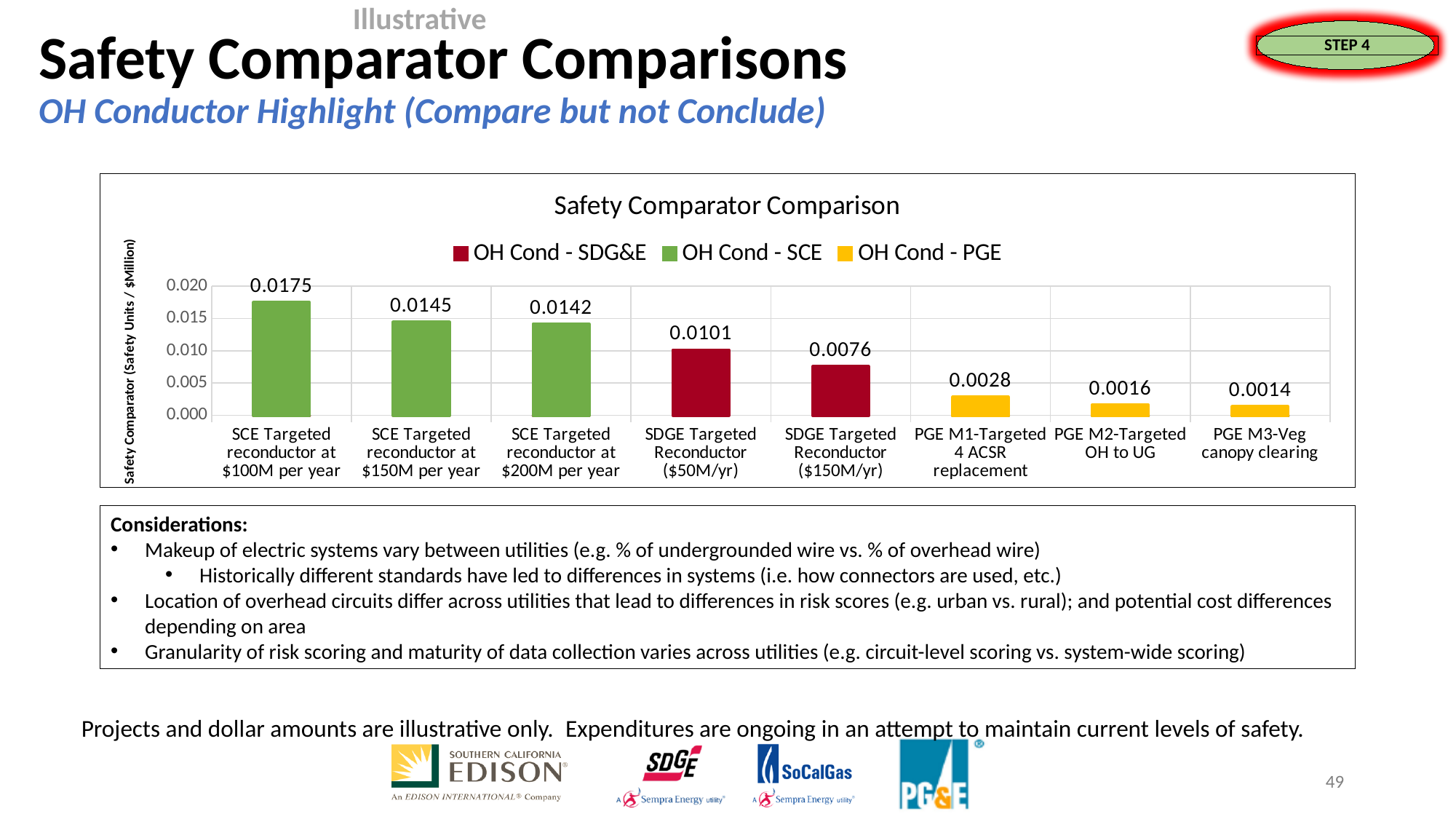

# Safety Comparator Comparisons OH Conductor Highlight (Compare but not Conclude)
Illustrative

STEP 4

### Chart: Safety Comparator Comparison

| Category |  |  |  |  |
|---|---|---|---|---|
| SCE Targeted reconductor at $100M per year | None | 0.01750079978436278 | None | 1e-09 |
| SCE Targeted reconductor at $150M per year | None | 0.01445024014267959 | None | 1e-09 |
| SCE Targeted reconductor at $200M per year | None | 0.014188537796078048 | None | 1e-09 |
| SDGE Targeted Reconductor ($50M/yr) | 0.010133333333333328 | None | None | 1e-09 |
| SDGE Targeted Reconductor ($150M/yr) | 0.007555555555555554 | None | None | 1e-09 |
| PGE M1-Targeted 4 ACSR replacement | None | None | 0.0028222703222706416 | 1e-09 |
| PGE M2-Targeted OH to UG | None | None | 0.0016186666666671752 | 1e-09 |
| PGE M3-Veg canopy clearing | None | None | 0.001359708193042123 | 1e-09 |
Considerations:
Makeup of electric systems vary between utilities (e.g. % of undergrounded wire vs. % of overhead wire)
Historically different standards have led to differences in systems (i.e. how connectors are used, etc.)
Location of overhead circuits differ across utilities that lead to differences in risk scores (e.g. urban vs. rural); and potential cost differences depending on area
Granularity of risk scoring and maturity of data collection varies across utilities (e.g. circuit-level scoring vs. system-wide scoring)
Projects and dollar amounts are illustrative only.  Expenditures are ongoing in an attempt to maintain current levels of safety.
49